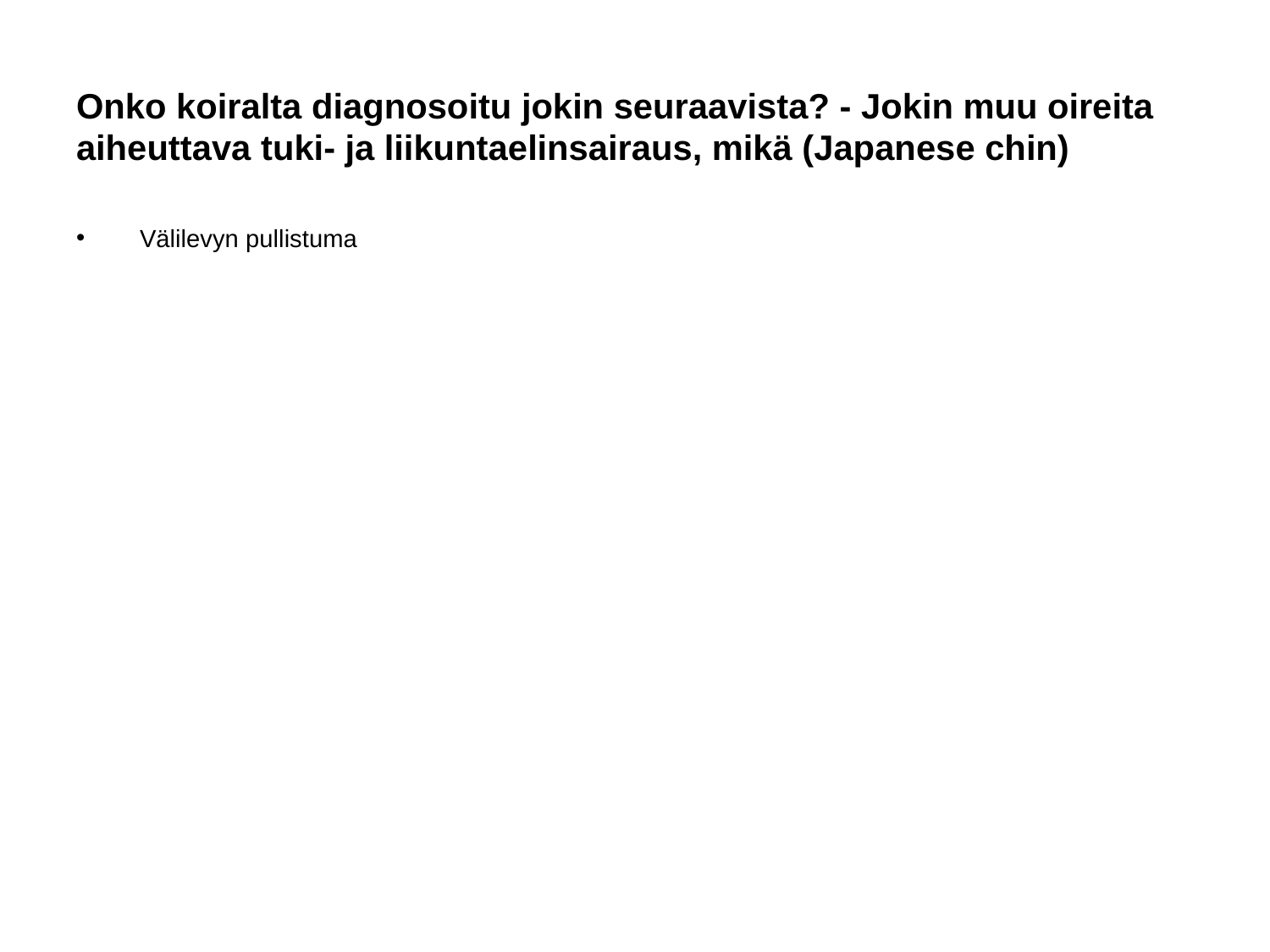

# Onko koiralta diagnosoitu jokin seuraavista? - Jokin muu oireita aiheuttava tuki- ja liikuntaelinsairaus, mikä (Japanese chin)
Välilevyn pullistuma